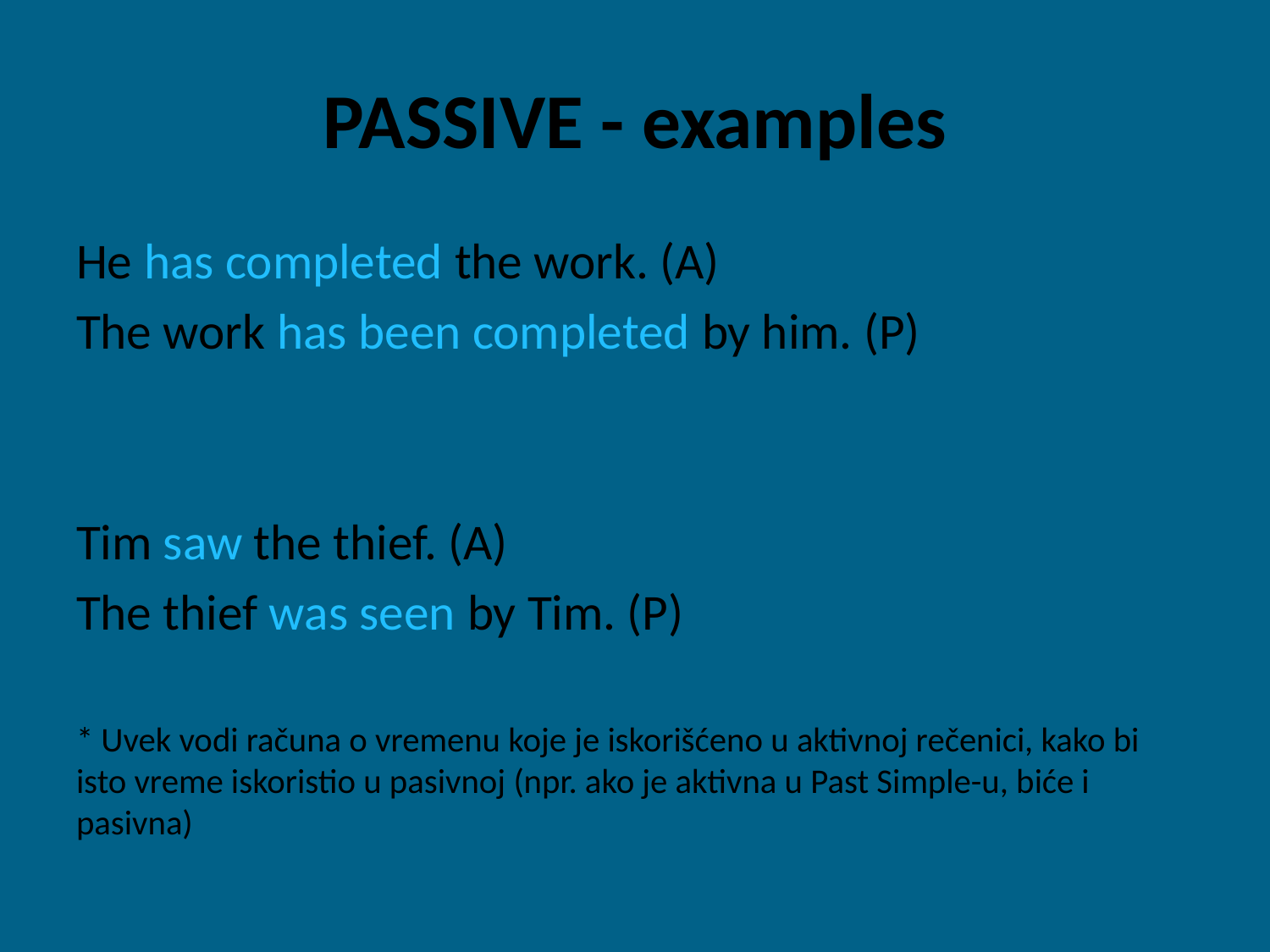

# PASSIVE - examples
He has completed the work. (A)
The work has been completed by him. (P)

Tim saw the thief. (A)
The thief was seen by Tim. (P)

* Uvek vodi računa o vremenu koje je iskorišćeno u aktivnoj rečenici, kako bi isto vreme iskoristio u pasivnoj (npr. ako je aktivna u Past Simple-u, biće i pasivna)